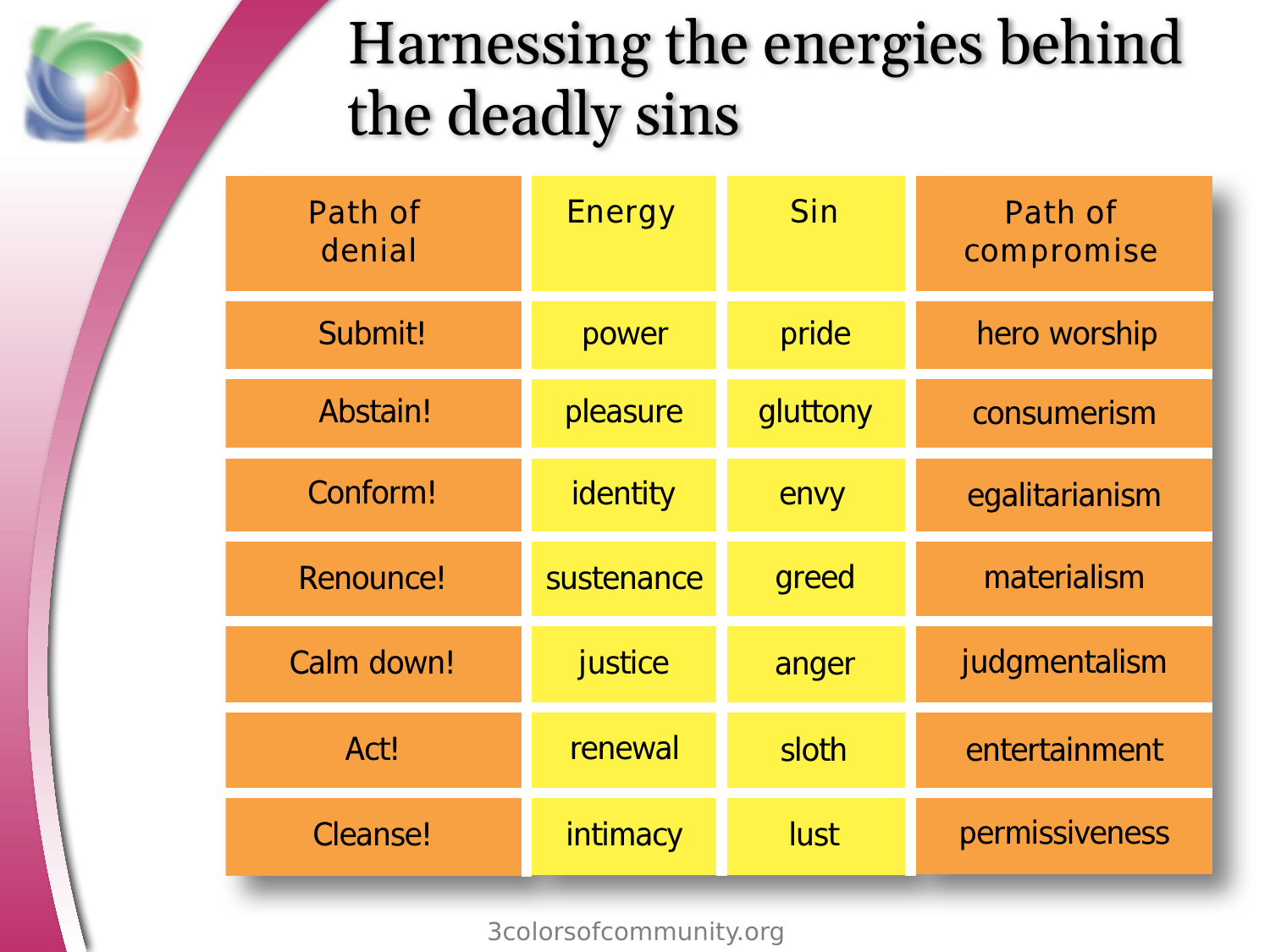

# Harnessing the energies behind the deadly sins

Energy
Sin
power
pride
gluttony
pleasure
envy
identity
greed
sustenance
justice
anger
renewal
sloth
lust
intimacy
Path of
denial
Path of compromise
Submit!
Abstain!
Conform!
Renounce!
Calm down!
Act!
Cleanse!
hero worship
consumerism
egalitarianism
materialism
judgmentalism
entertainment
permissiveness
3colorsofcommunity.org